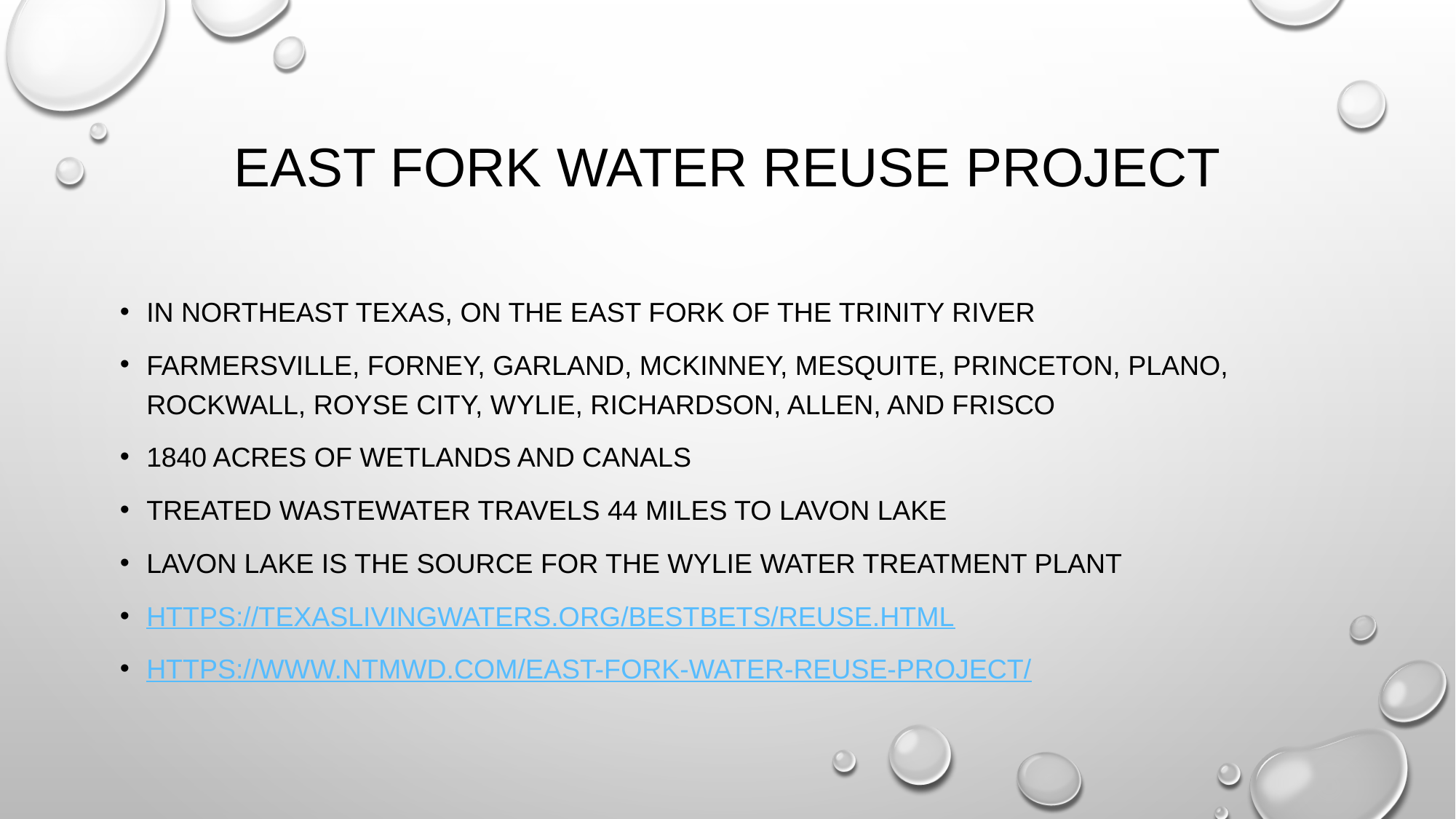

# East Fork Water Reuse Project
In Northeast Texas, on the East fork of the Trinity River
Farmersville, Forney, Garland, McKinney, Mesquite, Princeton, Plano, Rockwall, Royse City, Wylie, Richardson, Allen, and Frisco
1840 acres of wetlands and canals
Treated wastewater travels 44 miles to Lavon Lake
Lavon Lake is the source for the Wylie Water Treatment Plant
https://texaslivingwaters.org/bestbets/reuse.html
https://www.ntmwd.com/east-fork-water-reuse-project/